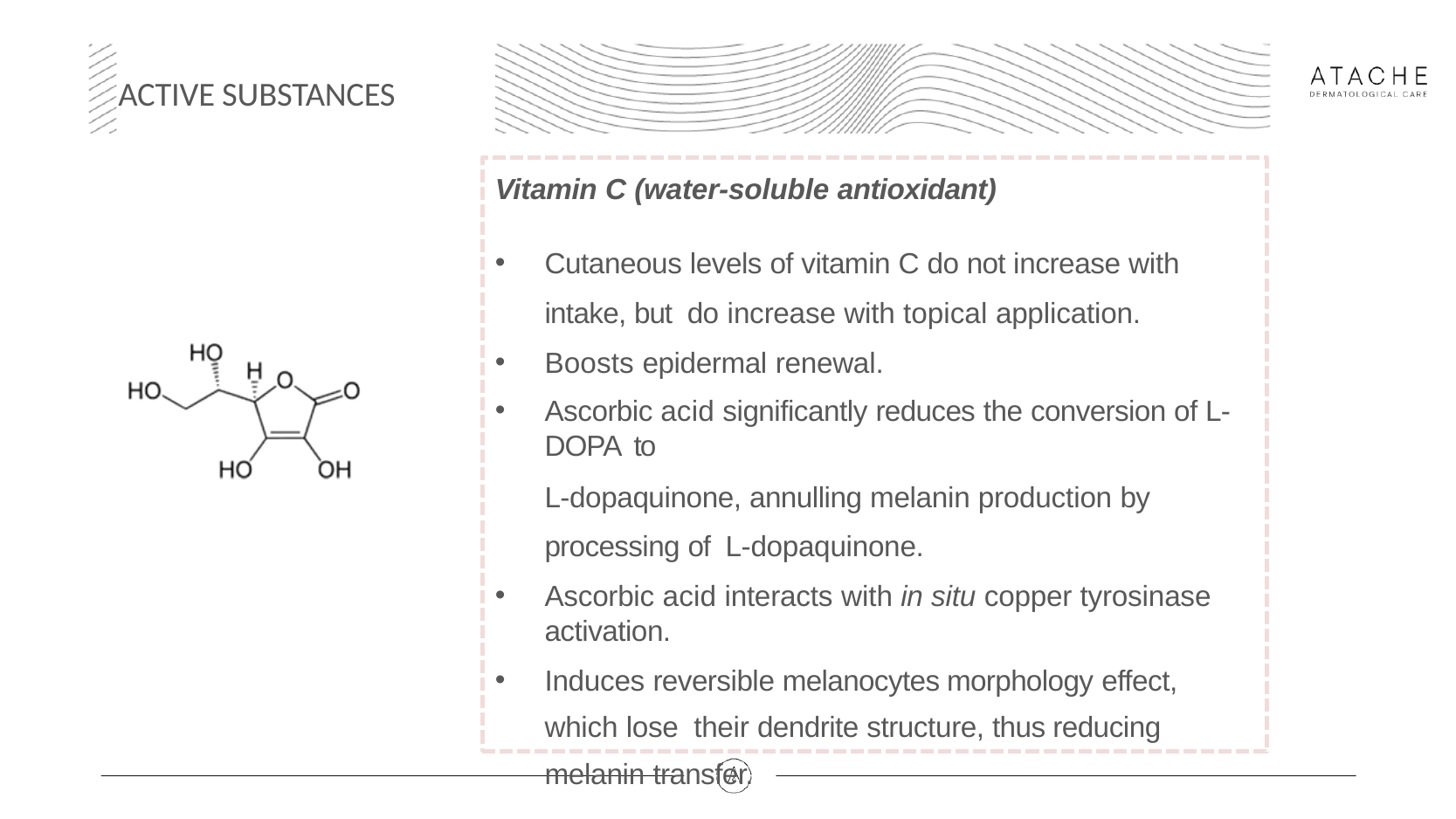

# ACTIVE SUBSTANCES

Vitamin C (water-soluble antioxidant)
Cutaneous levels of vitamin C do not increase with intake, but  do increase with topical application.
Boosts epidermal renewal.
Ascorbic acid significantly reduces the conversion of L-DOPA to
L-dopaquinone, annulling melanin production by processing of  L-dopaquinone.
Ascorbic acid interacts with in situ copper tyrosinase activation.
Induces reversible melanocytes morphology effect, which lose  their dendrite structure, thus reducing melanin transfer.